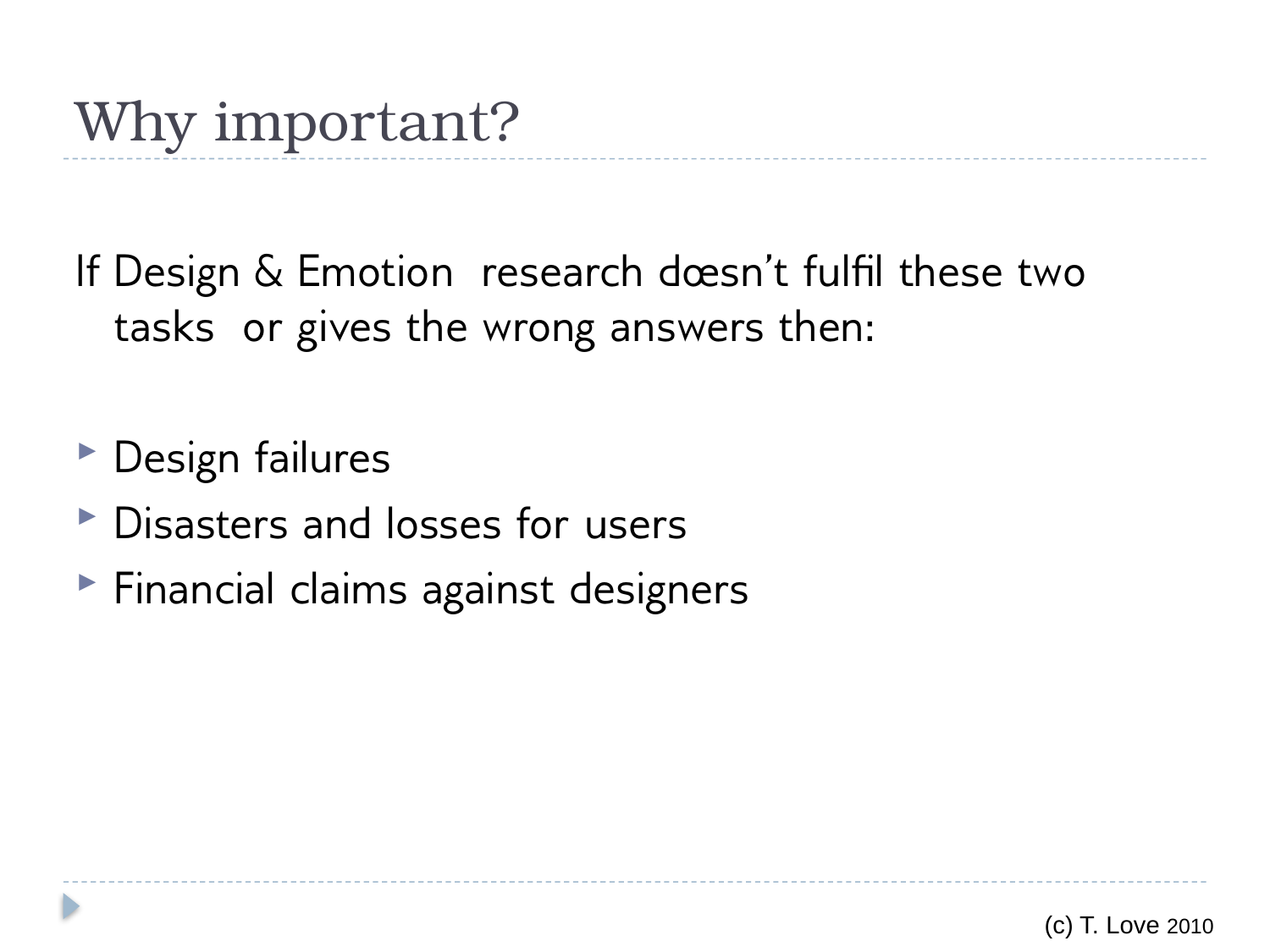

# Why important?

If Design & Emotion  research doesn’t fulfil these two tasks  or gives the wrong answers then:

Design failures
Disasters and losses for users
Financial claims against designers